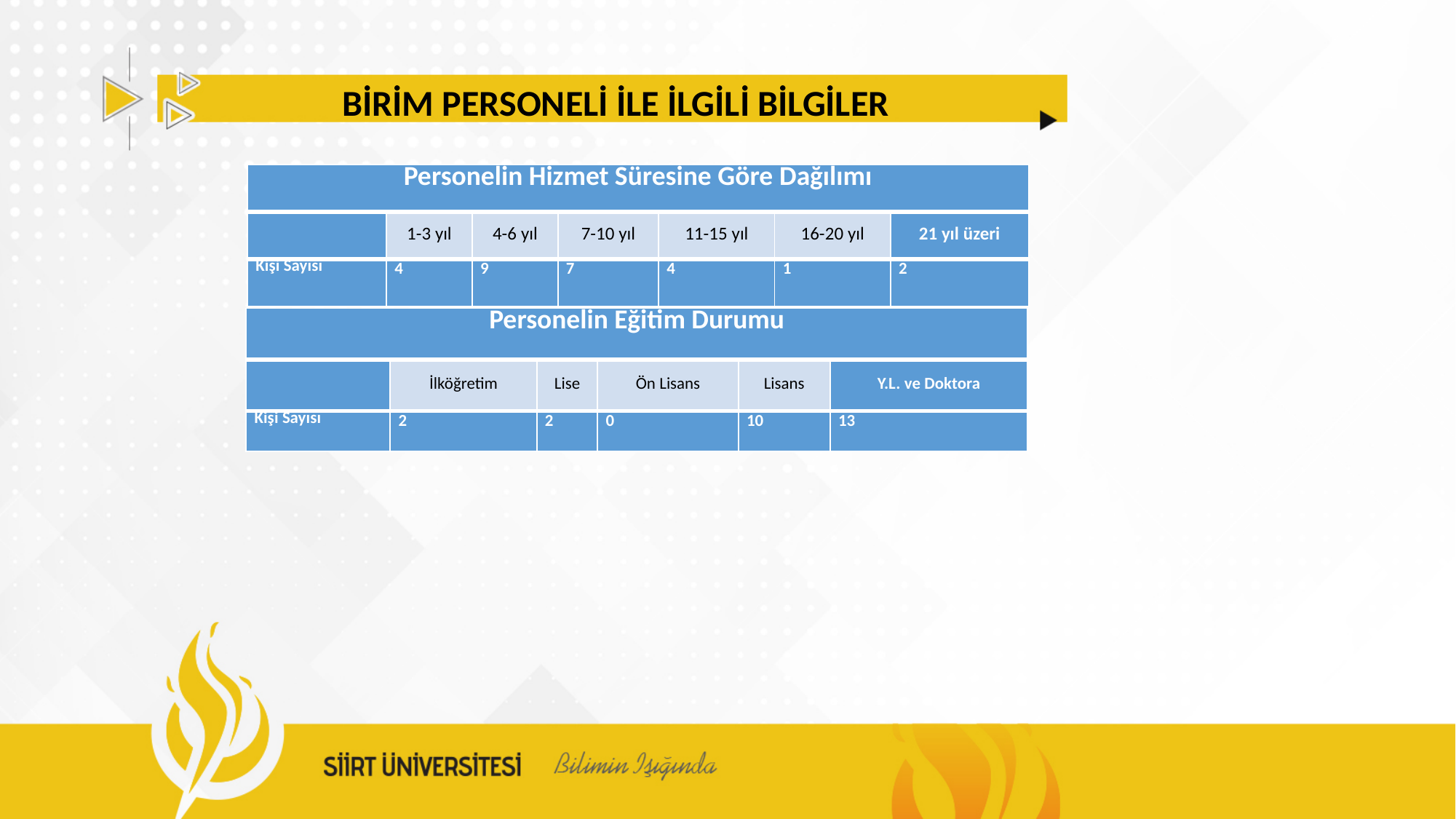

BİRİM PERSONELİ İLE İLGİLİ BİLGİLER

| Personelin Hizmet Süresine Göre Dağılımı |  |  |  |  |  |  |
| --- | --- | --- | --- | --- | --- | --- |
|  | 1-3 yıl | 4-6 yıl | 7-10 yıl | 11-15 yıl | 16-20 yıl | 21 yıl üzeri |
| Kişi Sayısı | 4 | 9 | 7 | 4 | 1 | 2 |
| Personelin Eğitim Durumu |  |  |  |  |  |
| --- | --- | --- | --- | --- | --- |
|  | İlköğretim | Lise | Ön Lisans | Lisans | Y.L. ve Doktora |
| Kişi Sayısı | 2 | 2 | 0 | 10 | 13 |